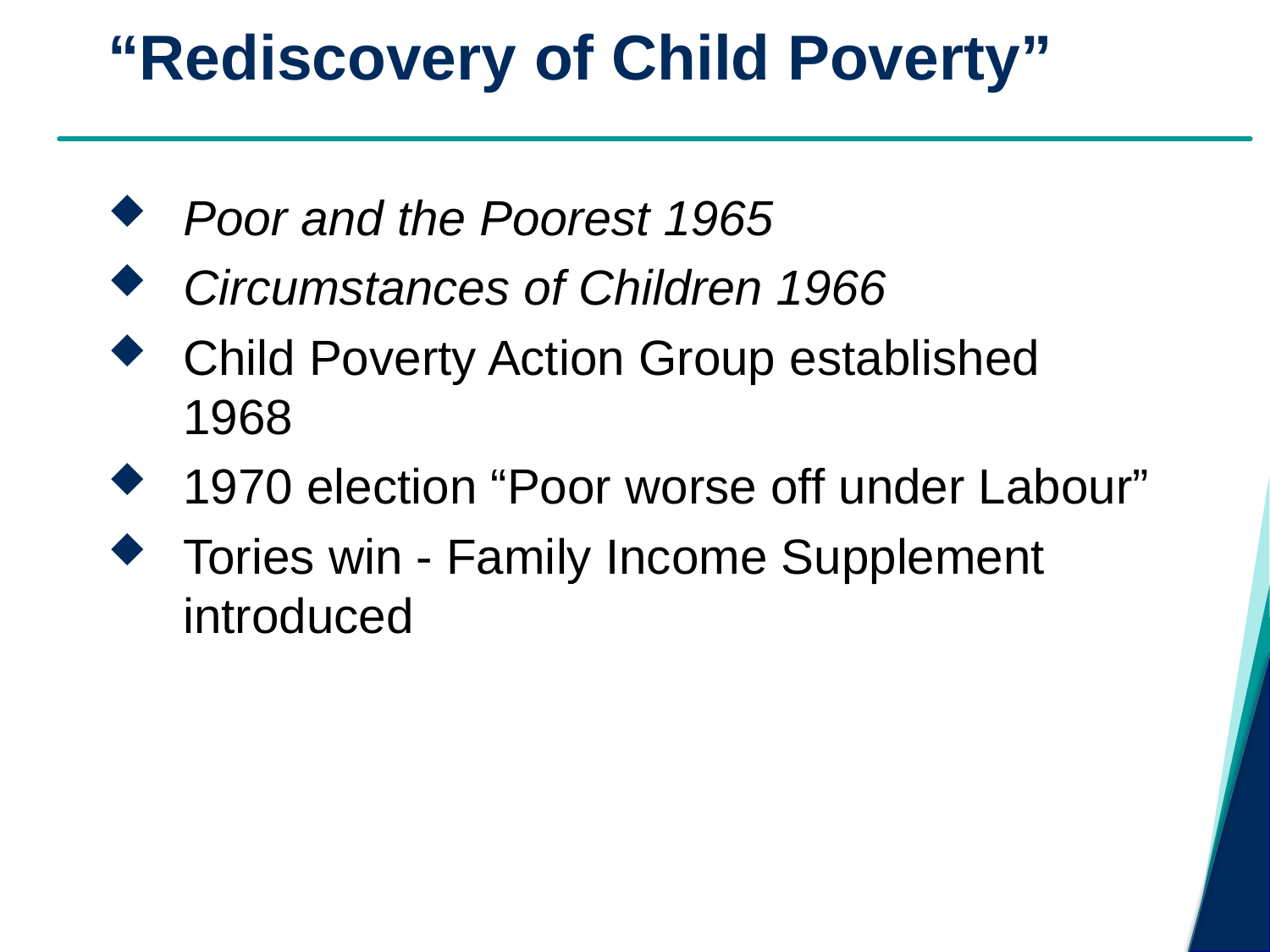

# “Rediscovery of Child Poverty”
Poor and the Poorest 1965
Circumstances of Children 1966
Child Poverty Action Group established 1968
1970 election “Poor worse off under Labour”
Tories win - Family Income Supplement introduced